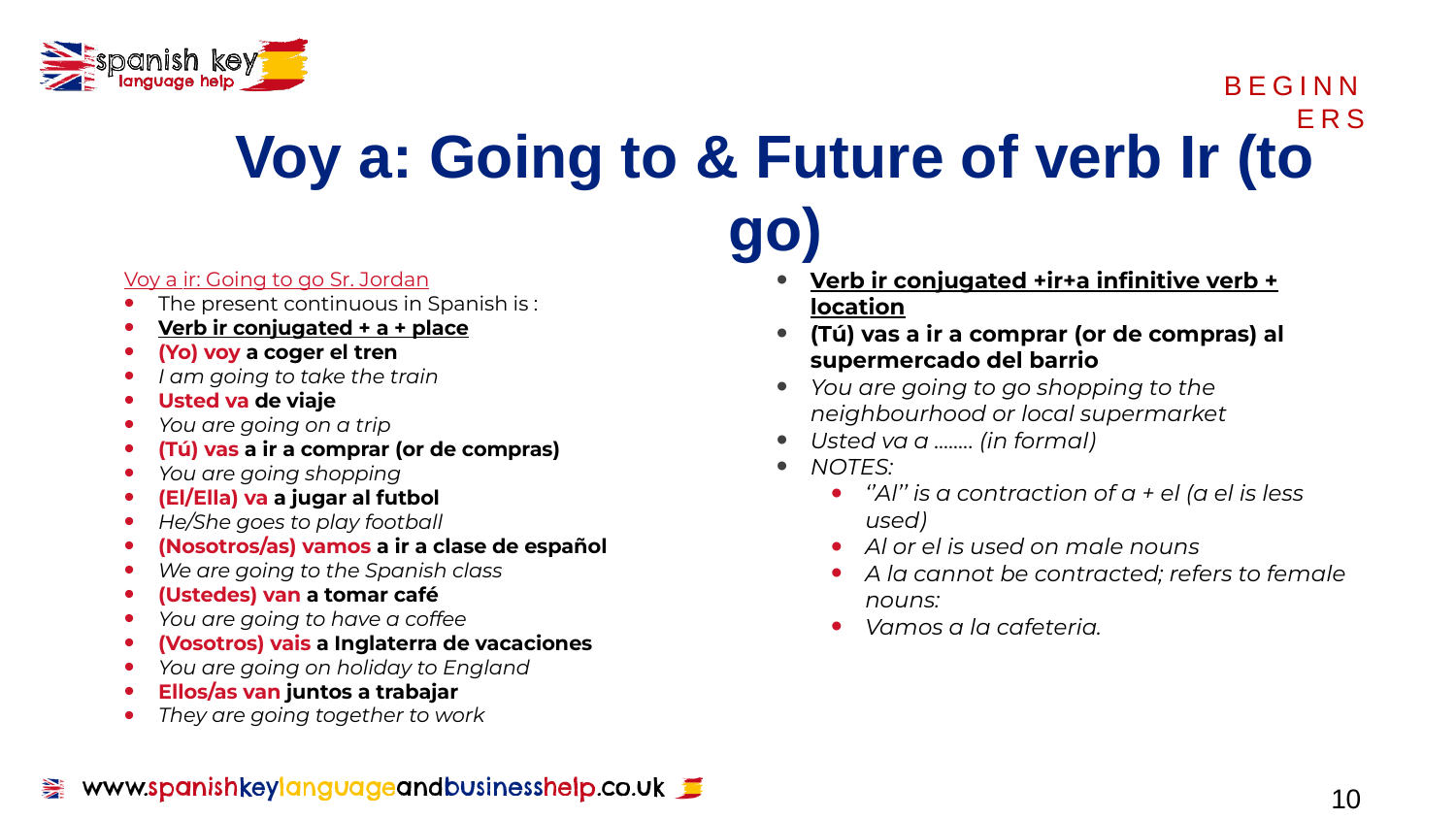

BEGINNERS
# Voy a: Going to & Future of verb Ir (to go)
Voy a ir: Going to go Sr. Jordan
The present continuous in Spanish is :
Verb ir conjugated + a + place
(Yo) voy a coger el tren
I am going to take the train
Usted va de viaje
You are going on a trip
(Tú) vas a ir a comprar (or de compras)
You are going shopping
(El/Ella) va a jugar al futbol
He/She goes to play football
(Nosotros/as) vamos a ir a clase de español
We are going to the Spanish class
(Ustedes) van a tomar café
You are going to have a coffee
(Vosotros) vais a Inglaterra de vacaciones
You are going on holiday to England
Ellos/as van juntos a trabajar
They are going together to work

Verb ir conjugated +ir+a infinitive verb + location
(Tú) vas a ir a comprar (or de compras) al supermercado del barrio
You are going to go shopping to the neighbourhood or local supermarket
Usted va a …….. (in formal)
NOTES:
‘’Al’’ is a contraction of a + el (a el is less used)
Al or el is used on male nouns
A la cannot be contracted; refers to female nouns:
Vamos a la cafeteria.

10